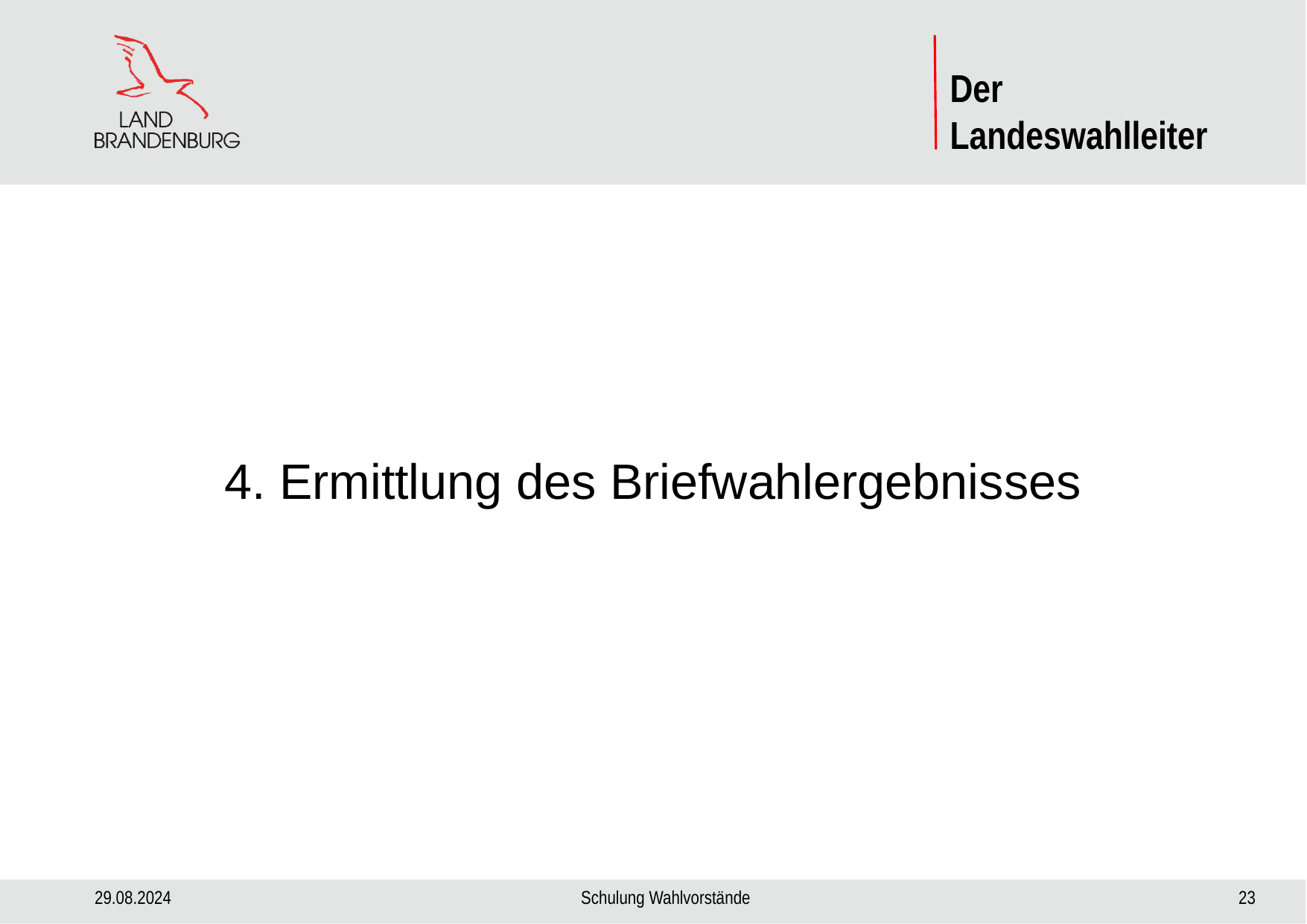

4. Ermittlung des Briefwahlergebnisses
29.08.2024
Schulung Wahlvorstände